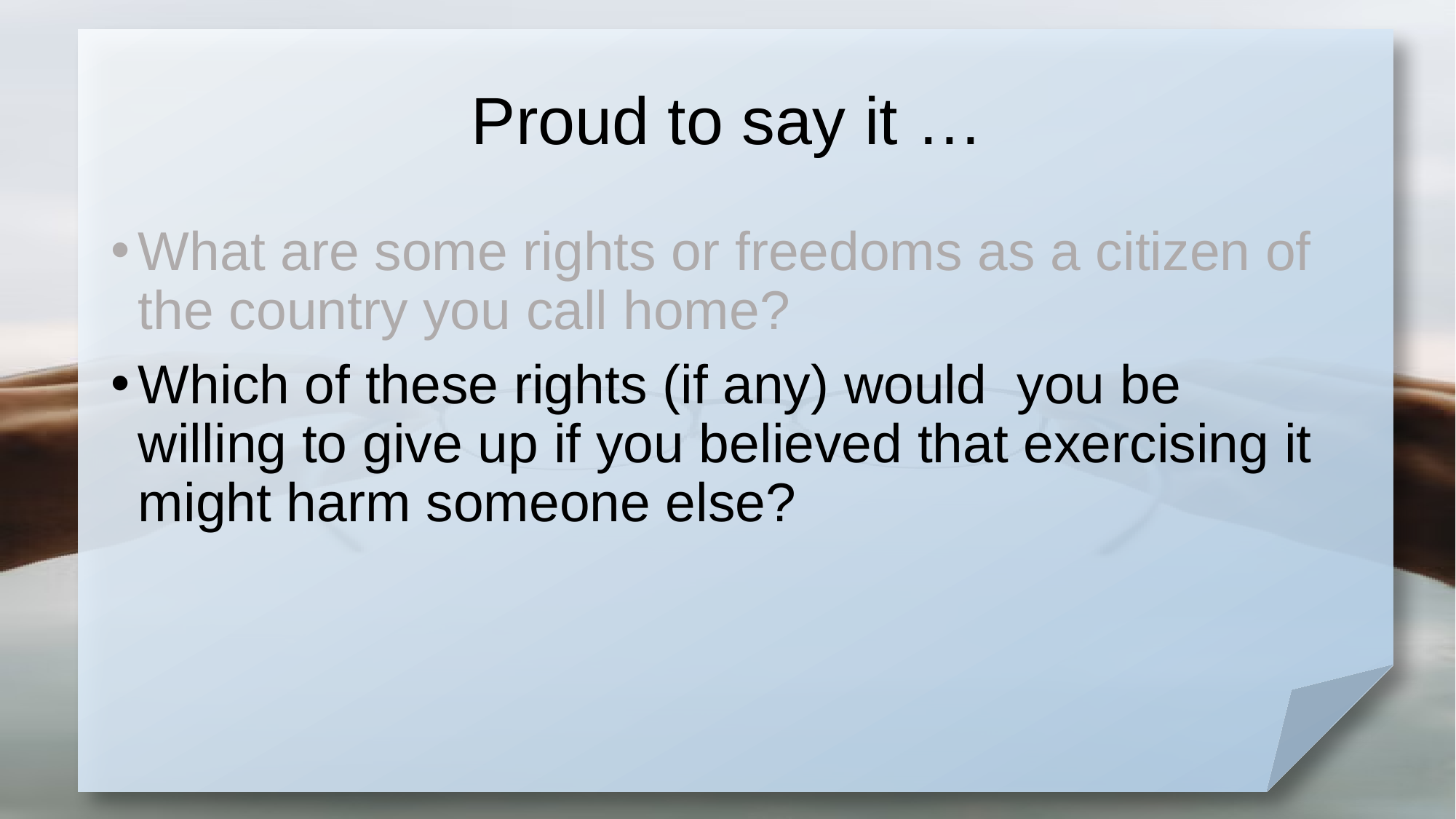

# Proud to say it …
What are some rights or freedoms as a citizen of the country you call home?
Which of these rights (if any) would  you be willing to give up if you believed that exercising it might harm someone else?